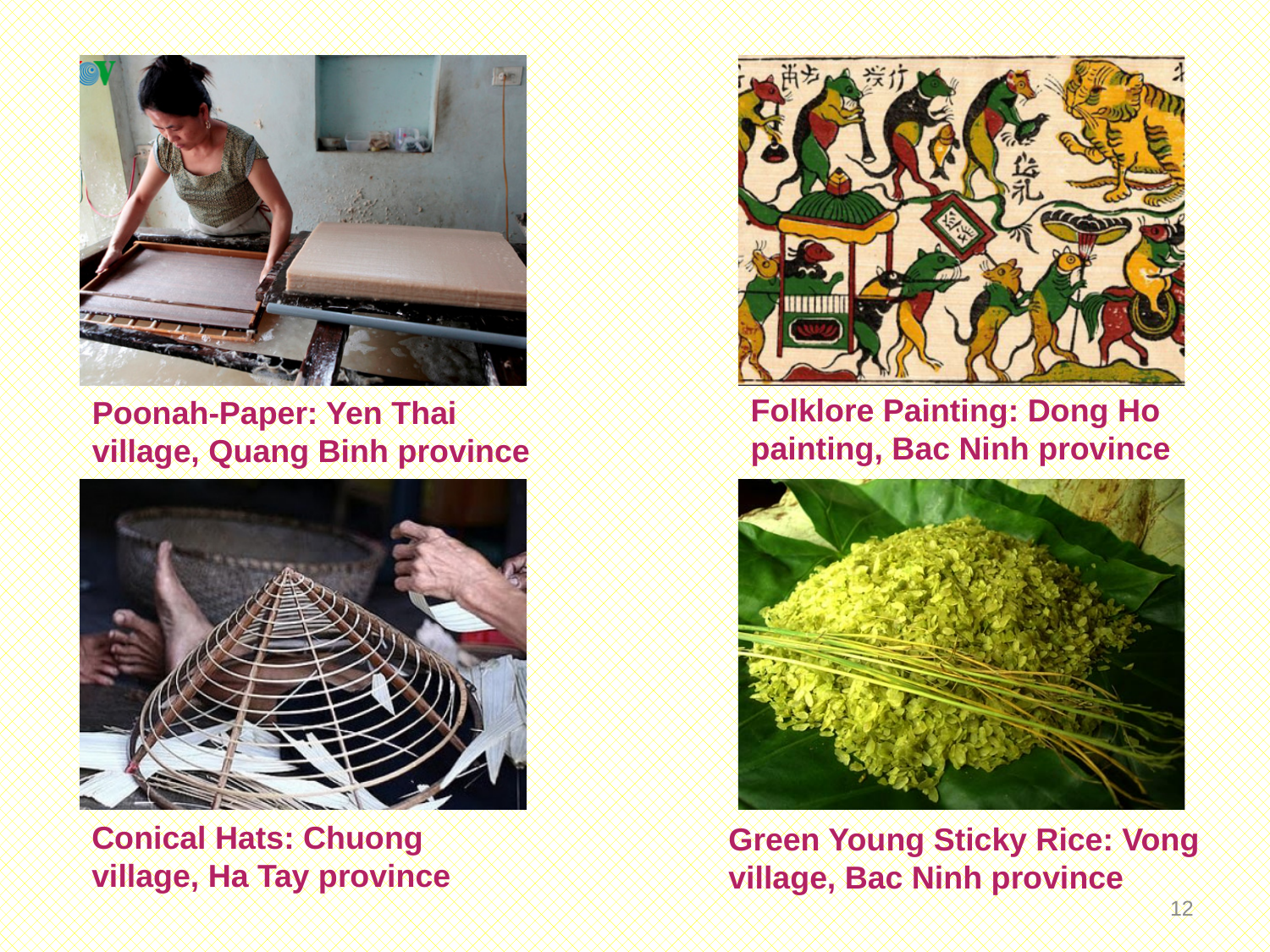

#

Folklore Painting: Dong Ho painting, Bac Ninh province
Poonah-Paper: Yen Thai village, Quang Binh province

Conical Hats: Chuong village, Ha Tay province
Green Young Sticky Rice: Vong village, Bac Ninh province
12